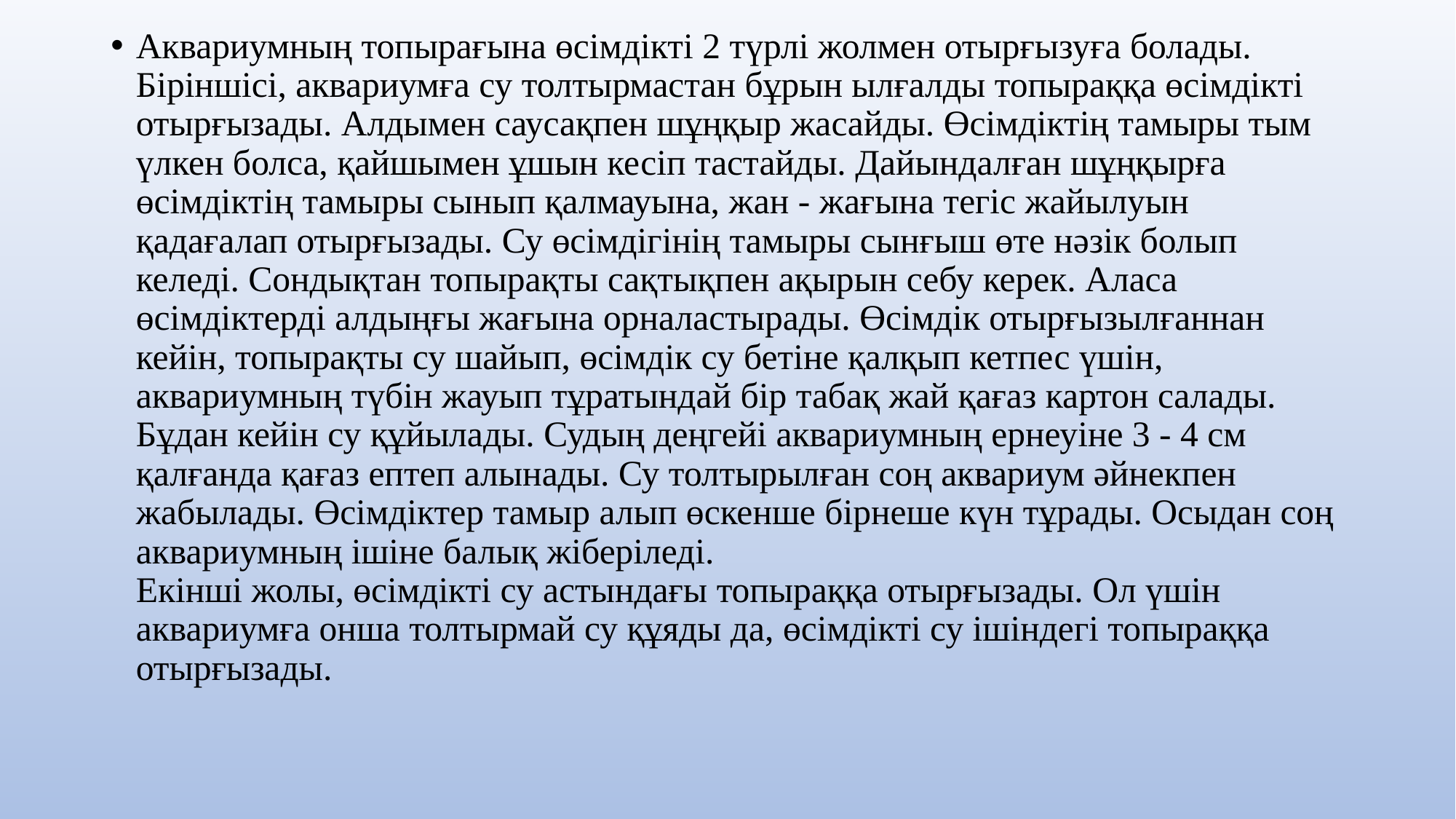

Аквариумның топырағына өсімдікті 2 түрлі жолмен отырғызуға болады. Біріншісі, аквариумға су толтырмастан бұрын ылғалды топыраққа өсімдікті отырғызады. Алдымен саусақпен шұңқыр жасайды. Өсімдіктің тамыры тым үлкен болса, қайшымен ұшын кесіп тастайды. Дайындалған шұңқырға өсімдіктің тамыры сынып қалмауына, жан - жағына тегіс жайылуын қадағалап отырғызады. Су өсімдігінің тамыры сынғыш өте нәзік болып келеді. Сондықтан топырақты сақтықпен ақырын себу керек. Аласа өсімдіктерді алдыңғы жағына орналастырады. Өсімдік отырғызылғаннан кейін, топырақты су шайып, өсімдік су бетіне қалқып кетпес үшін, аквариумның түбін жауып тұратындай бір табақ жай қағаз картон салады. Бұдан кейін су құйылады. Судың деңгейі аквариумның ернеуіне 3 - 4 см қалғанда қағаз ептеп алынады. Су толтырылған соң аквариум әйнекпен жабылады. Өсімдіктер тамыр алып өскенше бірнеше күн тұрады. Осыдан соң аквариумның ішіне балық жіберіледі.
Екінші жолы, өсімдікті су астындағы топыраққа отырғызады. Ол үшін аквариумға онша толтырмай су құяды да, өсімдікті су ішіндегі топыраққа отырғызады.